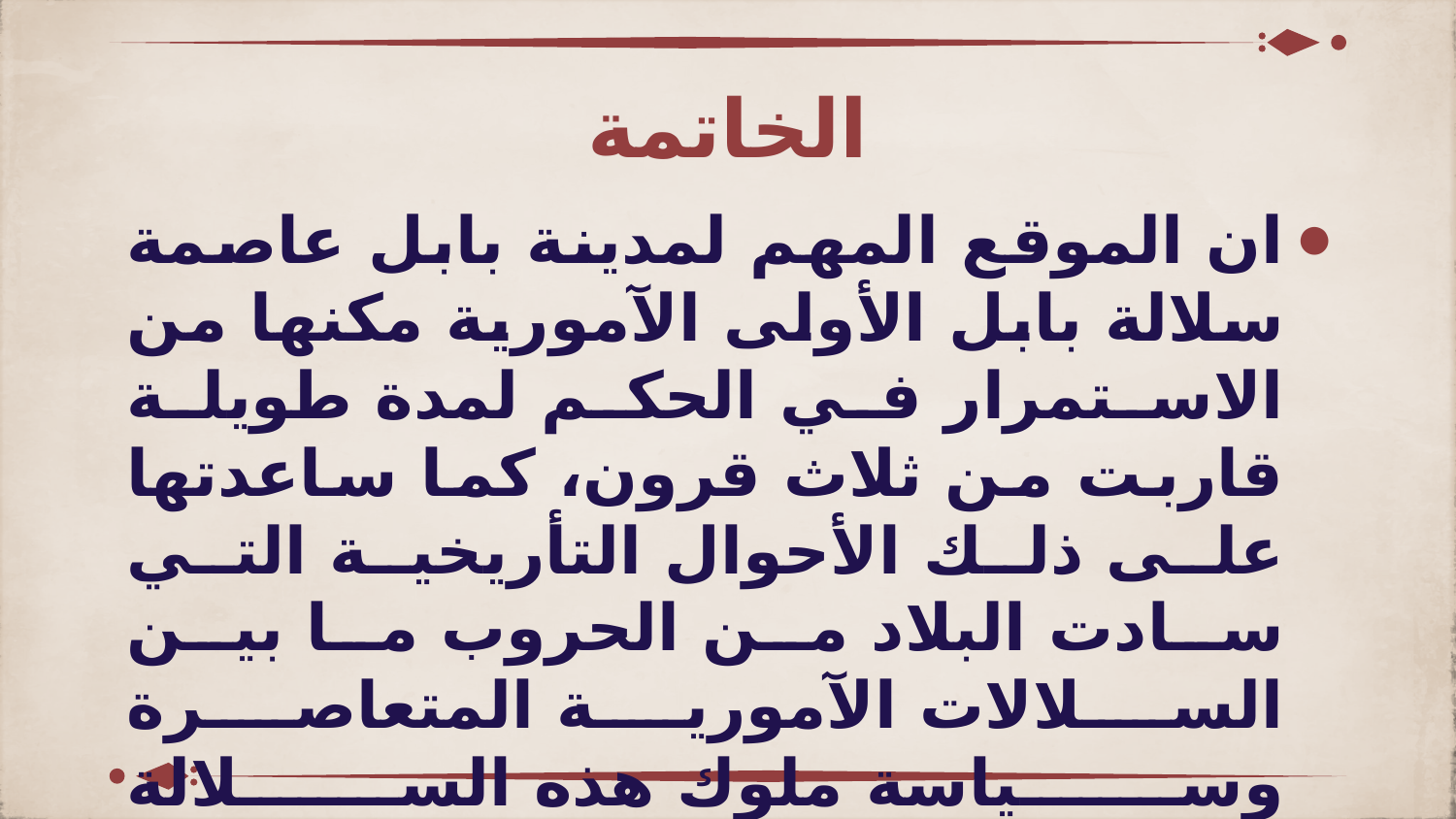

# الخاتمة
ان الموقع المهم لمدينة بابل عاصمة سلالة بابل الأولى الآمورية مكنها من الاستمرار في الحكم لمدة طويلة قاربت من ثلاث قرون، كما ساعدتها على ذلك الأحوال التأريخية التي سادت البلاد من الحروب ما بين السلالات الآمورية المتعاصرة وسياسة ملوك هذه السلالة (حمورابي) في الافادة من ذلك النزاع لصالح دولتهم لكي تكون اطول السلالات الحاكمة عمراً واشدها بأساً.